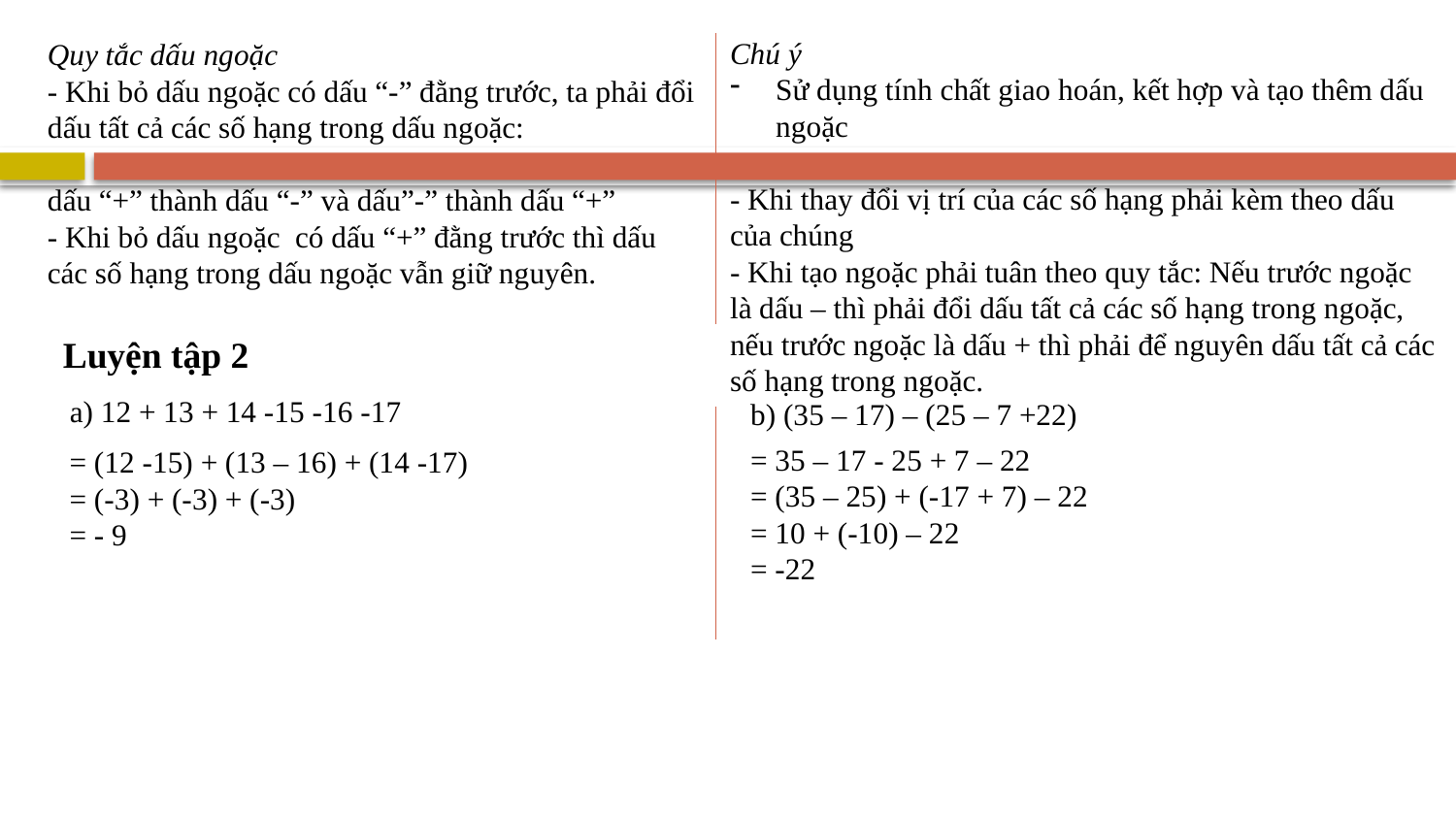

Chú ý
Sử dụng tính chất giao hoán, kết hợp và tạo thêm dấu ngoặc

- Khi thay đổi vị trí của các số hạng phải kèm theo dấu của chúng
- Khi tạo ngoặc phải tuân theo quy tắc: Nếu trước ngoặc là dấu – thì phải đổi dấu tất cả các số hạng trong ngoặc, nếu trước ngoặc là dấu + thì phải để nguyên dấu tất cả các số hạng trong ngoặc.
Quy tắc dấu ngoặc
- Khi bỏ dấu ngoặc có dấu “-” đằng trước, ta phải đổi dấu tất cả các số hạng trong dấu ngoặc:

dấu “+” thành dấu “-” và dấu”-” thành dấu “+”
- Khi bỏ dấu ngoặc  có dấu “+” đằng trước thì dấu các số hạng trong dấu ngoặc vẫn giữ nguyên.
Luyện tập 2
a) 12 + 13 + 14 -15 -16 -17
b) (35 – 17) – (25 – 7 +22)
= 35 – 17 - 25 + 7 – 22
= (35 – 25) + (-17 + 7) – 22
= 10 + (-10) – 22
= -22
= (12 -15) + (13 – 16) + (14 -17)
= (-3) + (-3) + (-3)
= - 9